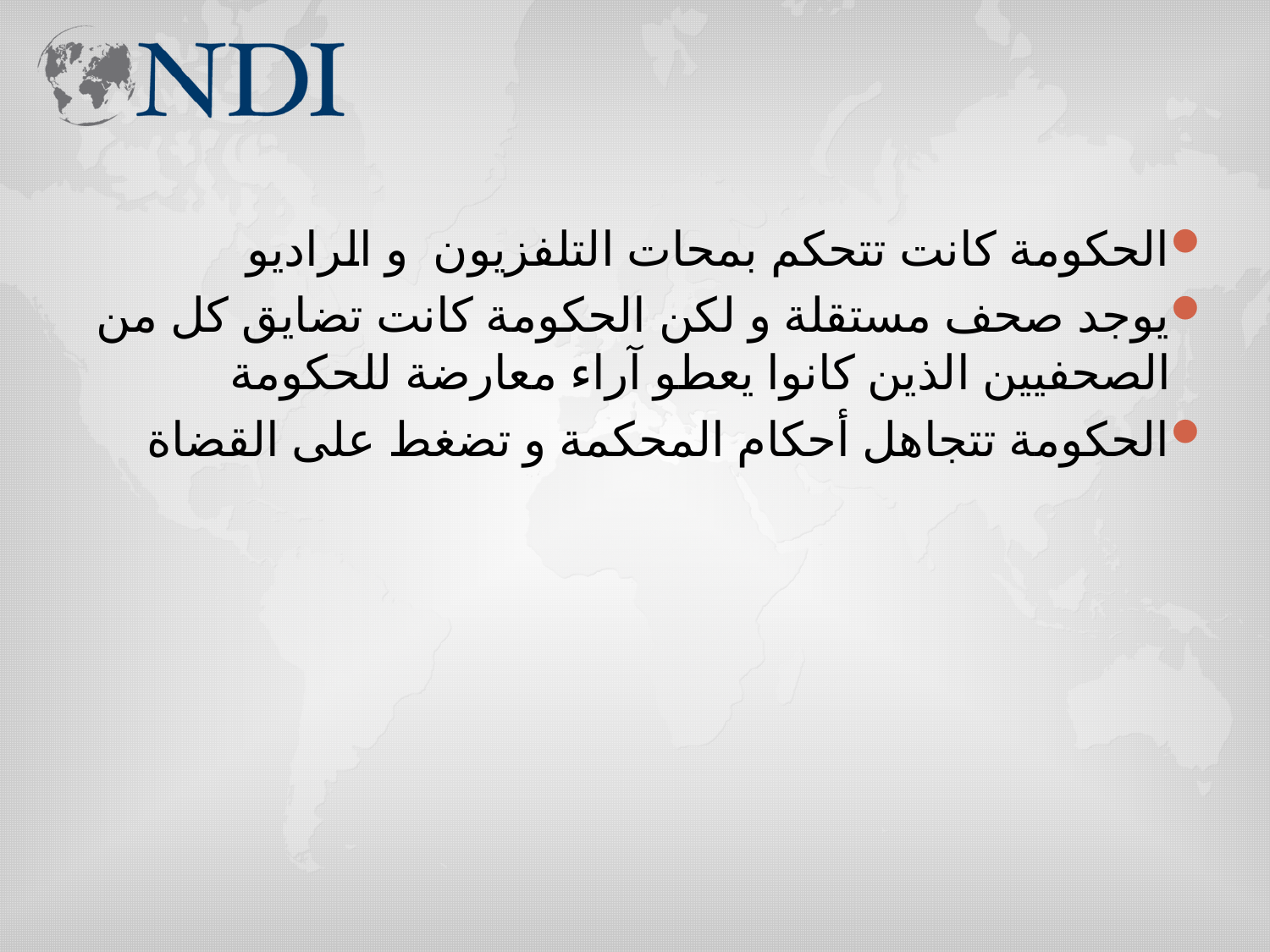

#
الحكومة كانت تتحكم بمحات التلفزيون  و الراديو
يوجد صحف مستقلة و لكن الحكومة كانت تضايق كل من الصحفيين الذين كانوا يعطو آراء معارضة للحكومة
الحكومة تتجاهل أحكام المحكمة و تضغط على القضاة